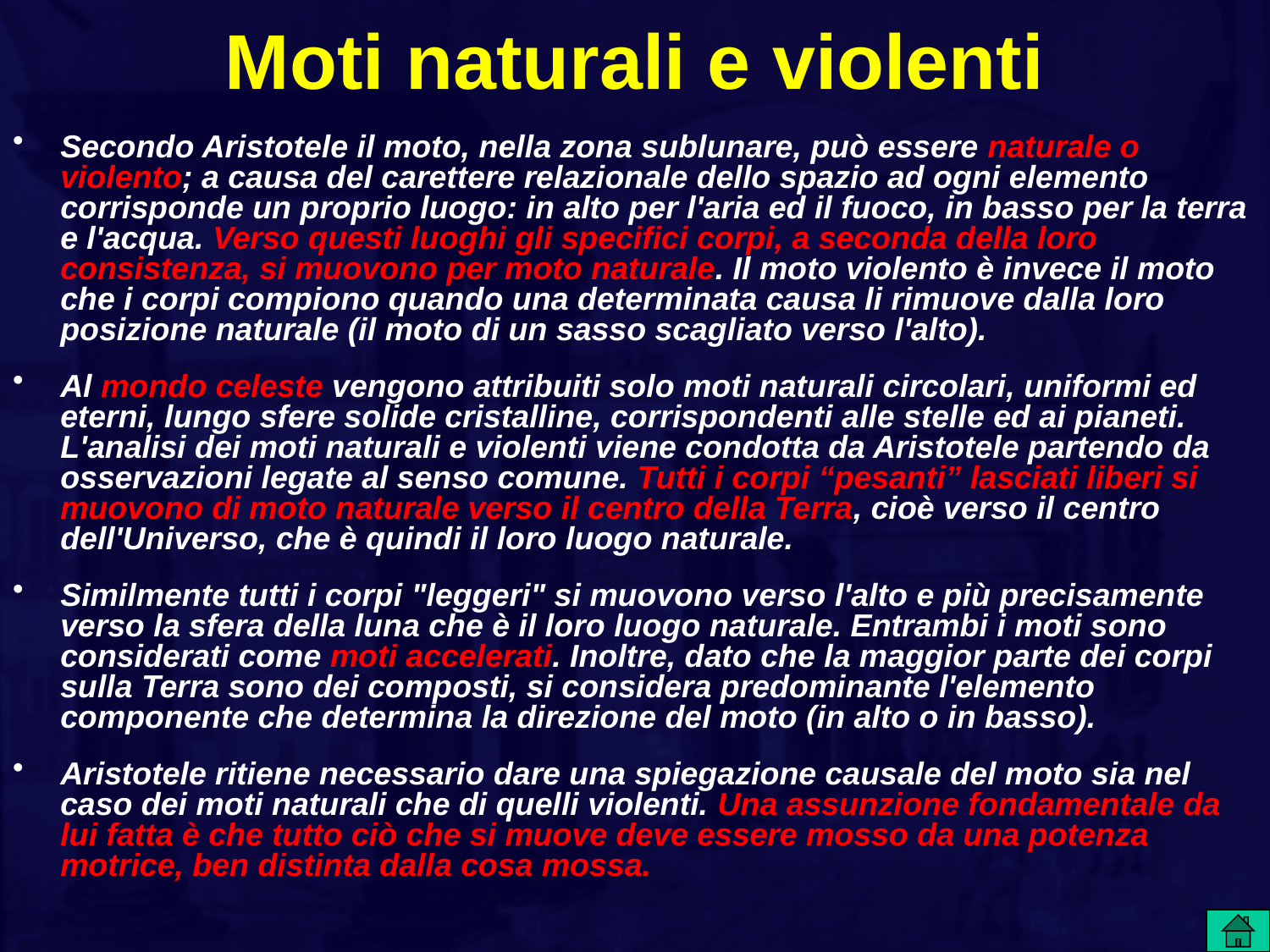

# Moti naturali e violenti
Secondo Aristotele il moto, nella zona sublunare, può essere naturale o violento; a causa del carettere relazionale dello spazio ad ogni elemento corrisponde un proprio luogo: in alto per l'aria ed il fuoco, in basso per la terra e l'acqua. Verso questi luoghi gli specifici corpi, a seconda della loro consistenza, si muovono per moto naturale. Il moto violento è invece il moto che i corpi compiono quando una determinata causa li rimuove dalla loro posizione naturale (il moto di un sasso scagliato verso l'alto).
Al mondo celeste vengono attribuiti solo moti naturali circolari, uniformi ed eterni, lungo sfere solide cristalline, corrispondenti alle stelle ed ai pianeti. L'analisi dei moti naturali e violenti viene condotta da Aristotele partendo da osservazioni legate al senso comune. Tutti i corpi “pesanti” lasciati liberi si muovono di moto naturale verso il centro della Terra, cioè verso il centro dell'Universo, che è quindi il loro luogo naturale.
Similmente tutti i corpi "leggeri" si muovono verso l'alto e più precisamente verso la sfera della luna che è il loro luogo naturale. Entrambi i moti sono considerati come moti accelerati. Inoltre, dato che la maggior parte dei corpi sulla Terra sono dei composti, si considera predominante l'elemento componente che determina la direzione del moto (in alto o in basso).
Aristotele ritiene necessario dare una spiegazione causale del moto sia nel caso dei moti naturali che di quelli violenti. Una assunzione fondamentale da lui fatta è che tutto ciò che si muove deve essere mosso da una potenza motrice, ben distinta dalla cosa mossa.